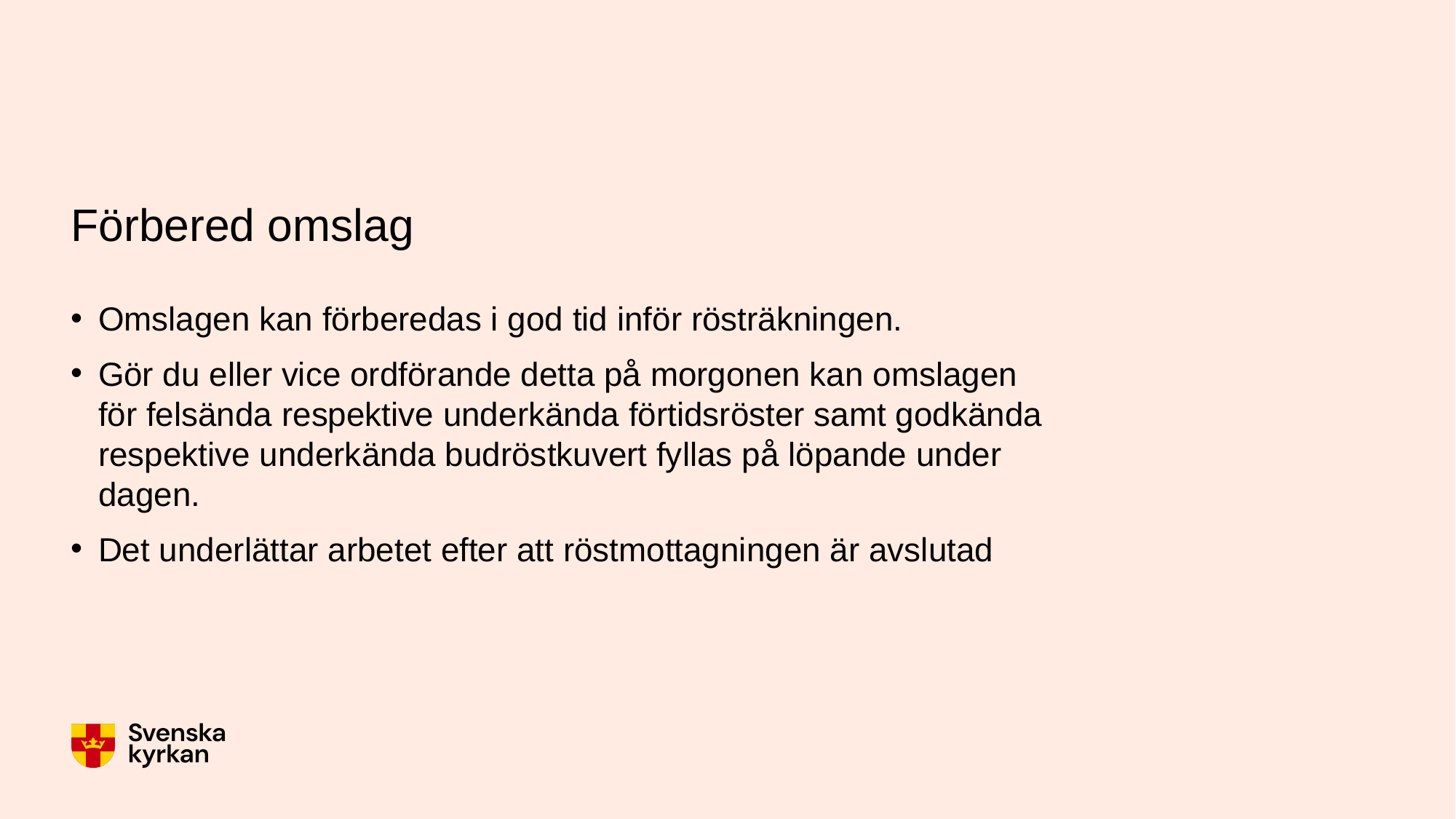

# Förbered omslag
Omslagen kan förberedas i god tid inför rösträkningen.
Gör du eller vice ordförande detta på morgonen kan omslagen för felsända respektive underkända förtidsröster samt godkända respektive underkända budröstkuvert fyllas på löpande under dagen.
Det underlättar arbetet efter att röstmottagningen är avslutad